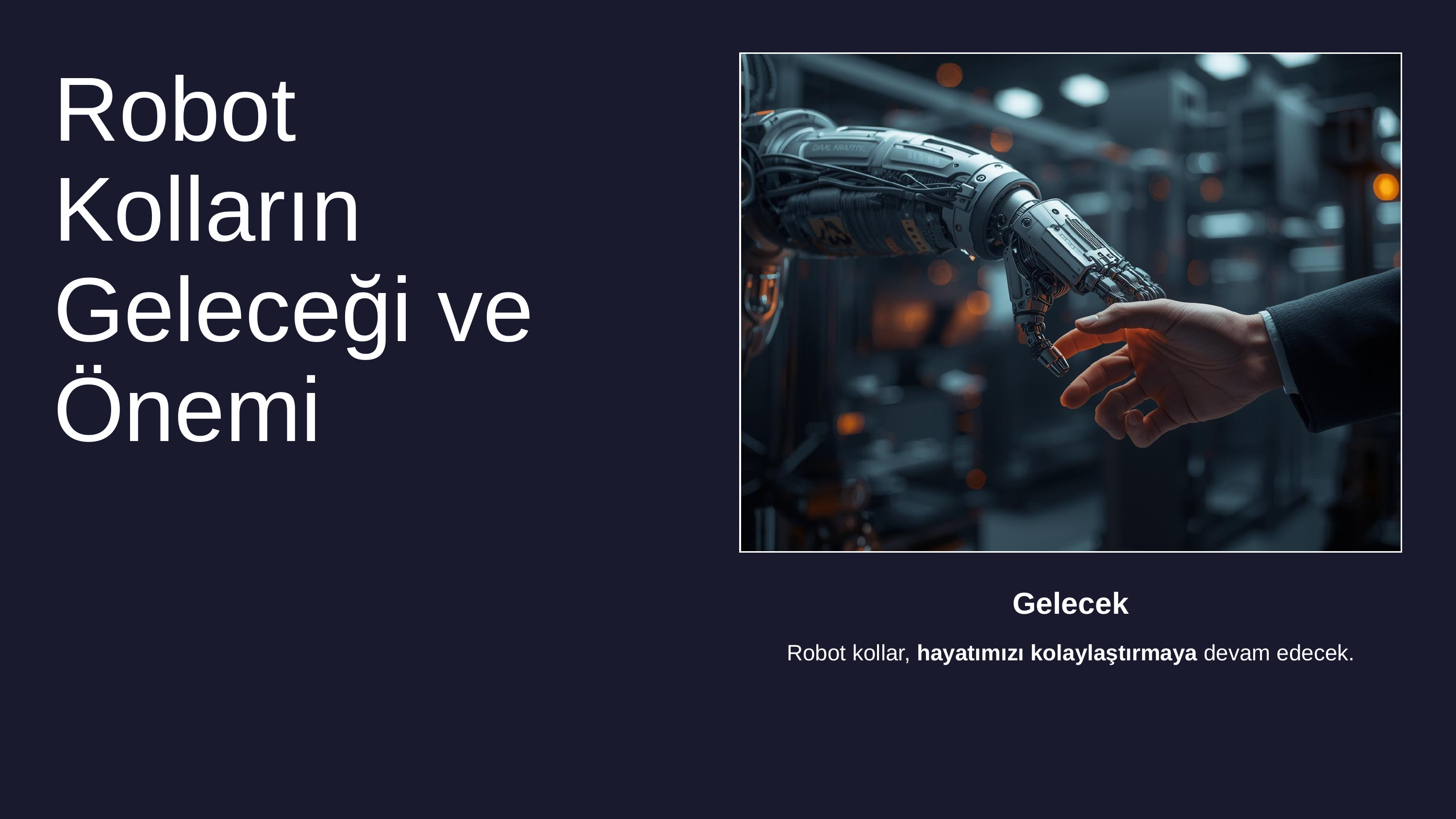

Robot Kolların Geleceği ve Önemi
Gelecek
Robot kollar, hayatımızı kolaylaştırmaya devam edecek.